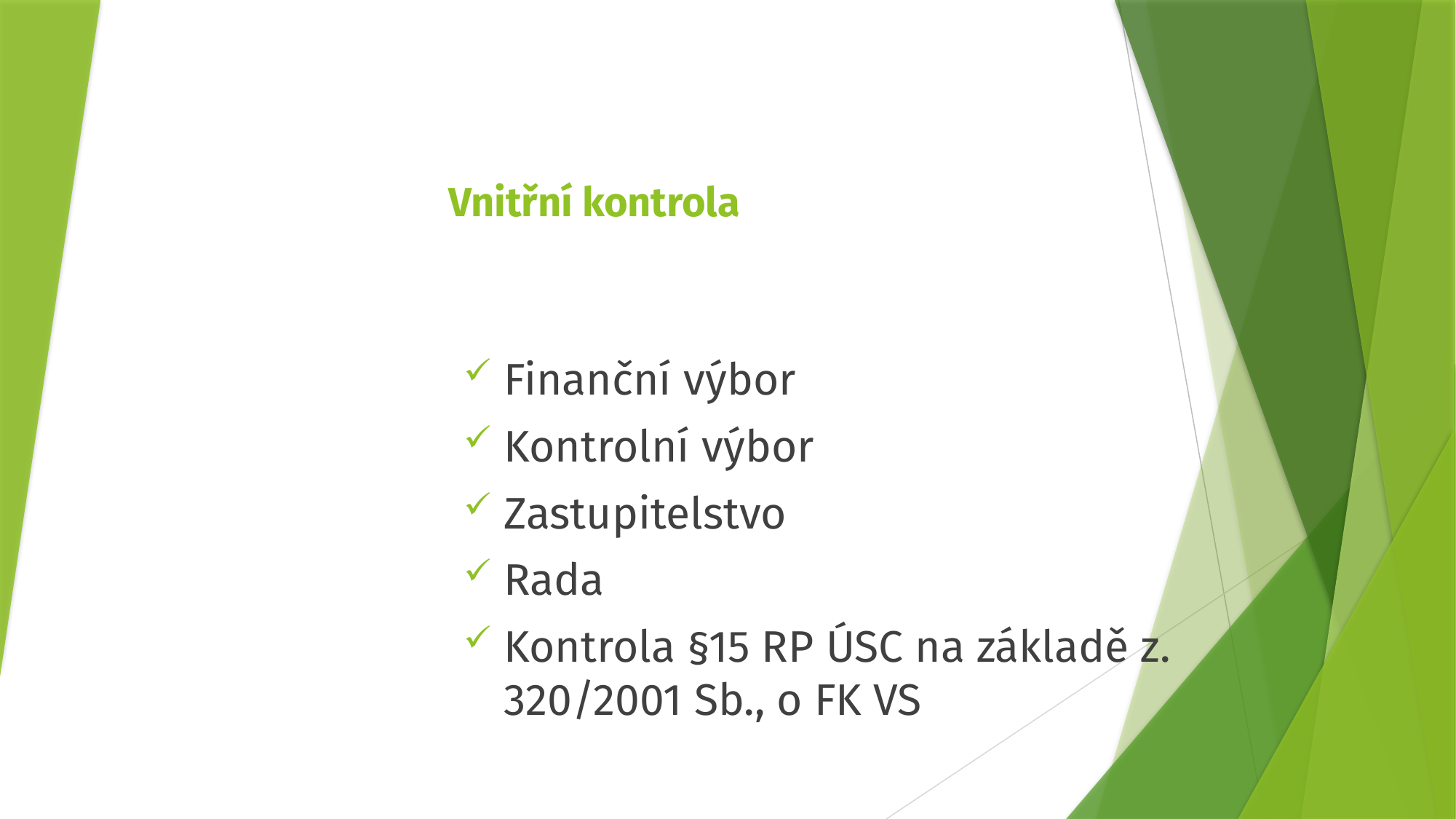

Vnitřní kontrola

Finanční výbor
Kontrolní výbor
Zastupitelstvo
Rada
Kontrola §15 RP ÚSC na základě z. 320/2001 Sb., o FK VS